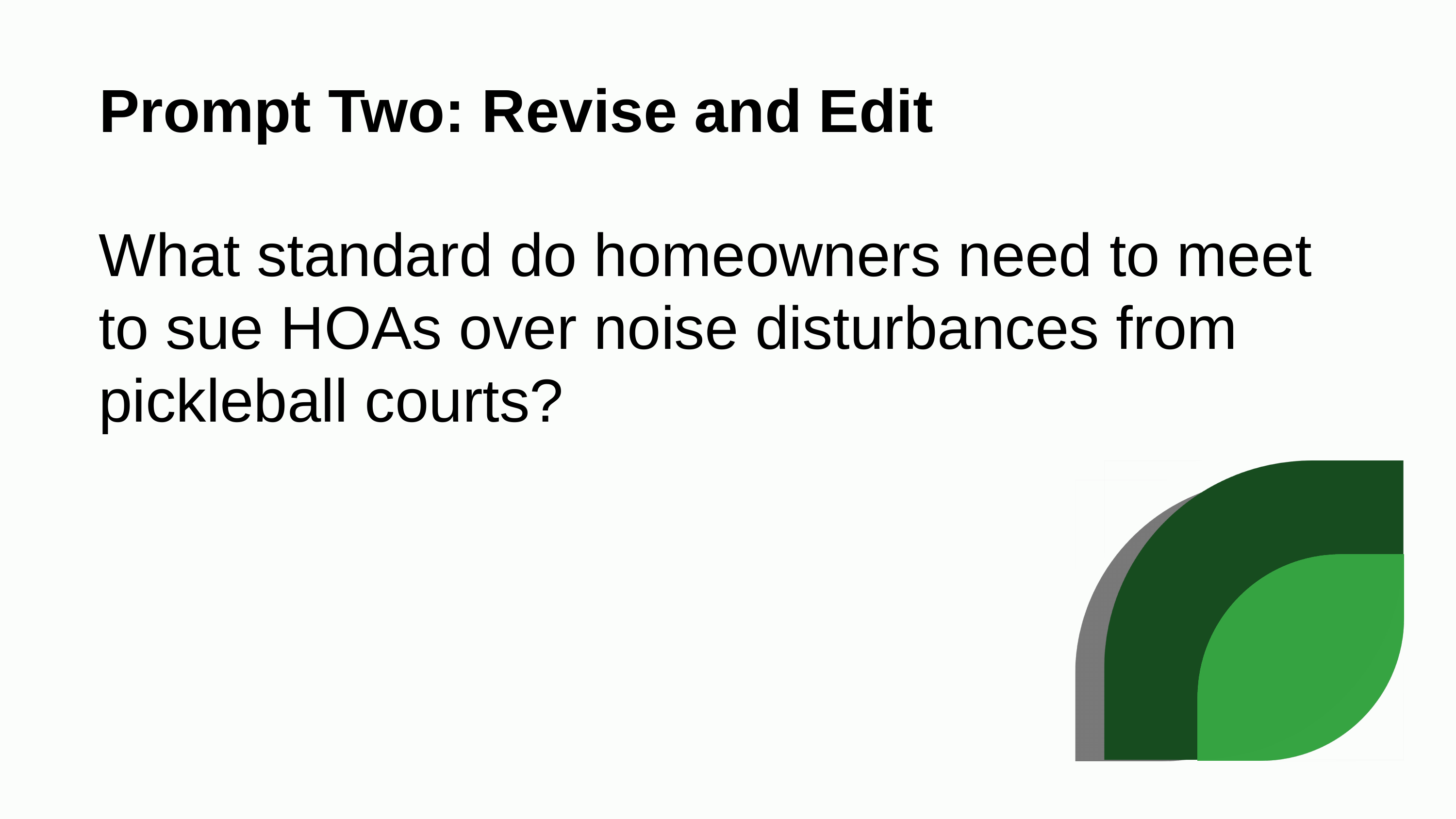

Prompt Two: Revise and Edit
What standard do homeowners need to meet to sue HOAs over noise disturbances from pickleball courts?